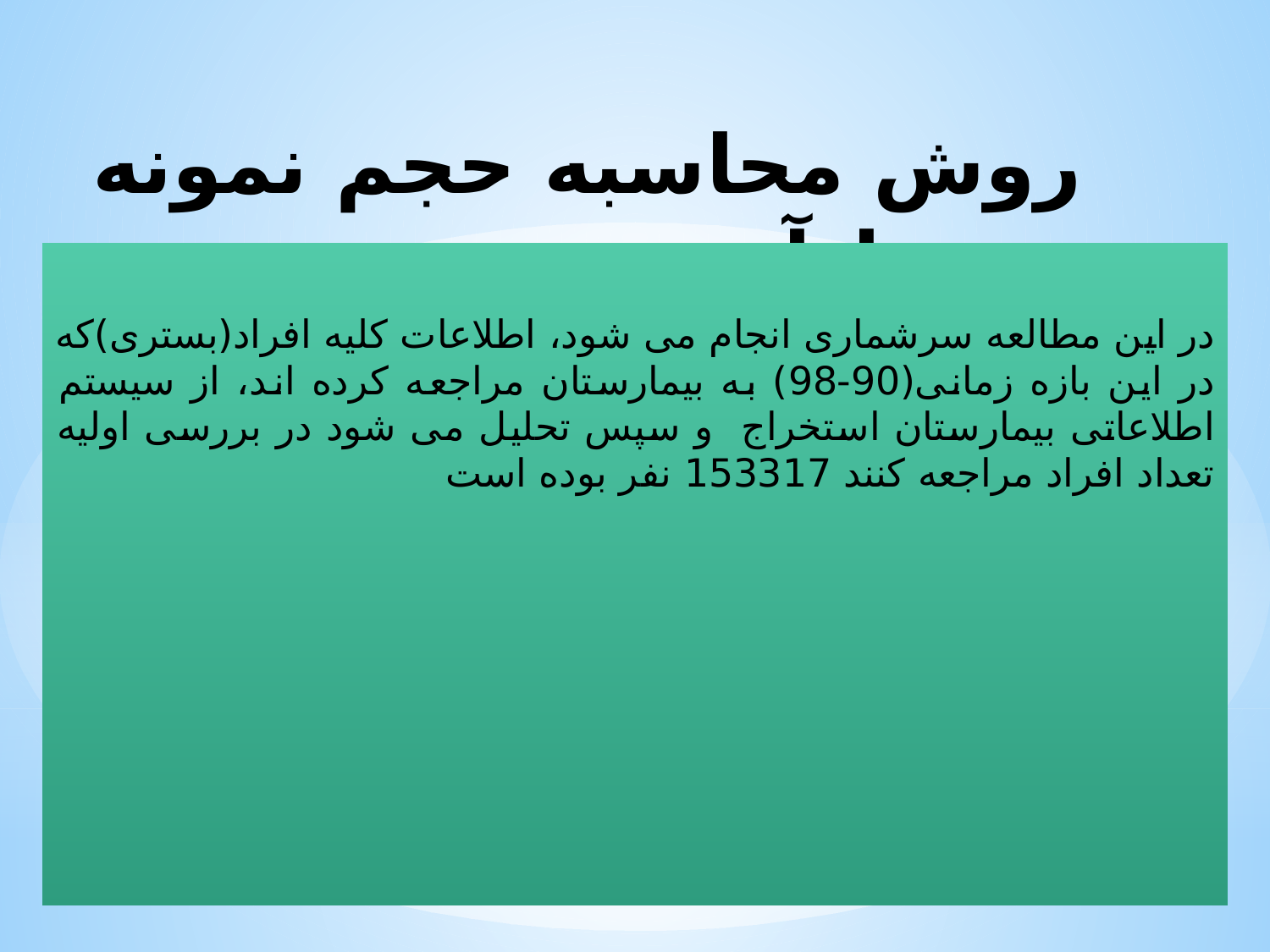

# روش محاسبه حجم نمونه و تعدادآن

در این مطالعه سرشماری انجام می شود، اطلاعات کلیه افراد(بستری)که در این بازه زمانی(90-98) به بیمارستان مراجعه کرده اند، از سیستم اطلاعاتی بیمارستان استخراج  و سپس تحلیل می شود در بررسی اولیه تعداد افراد مراجعه کنند 153317 نفر بوده است